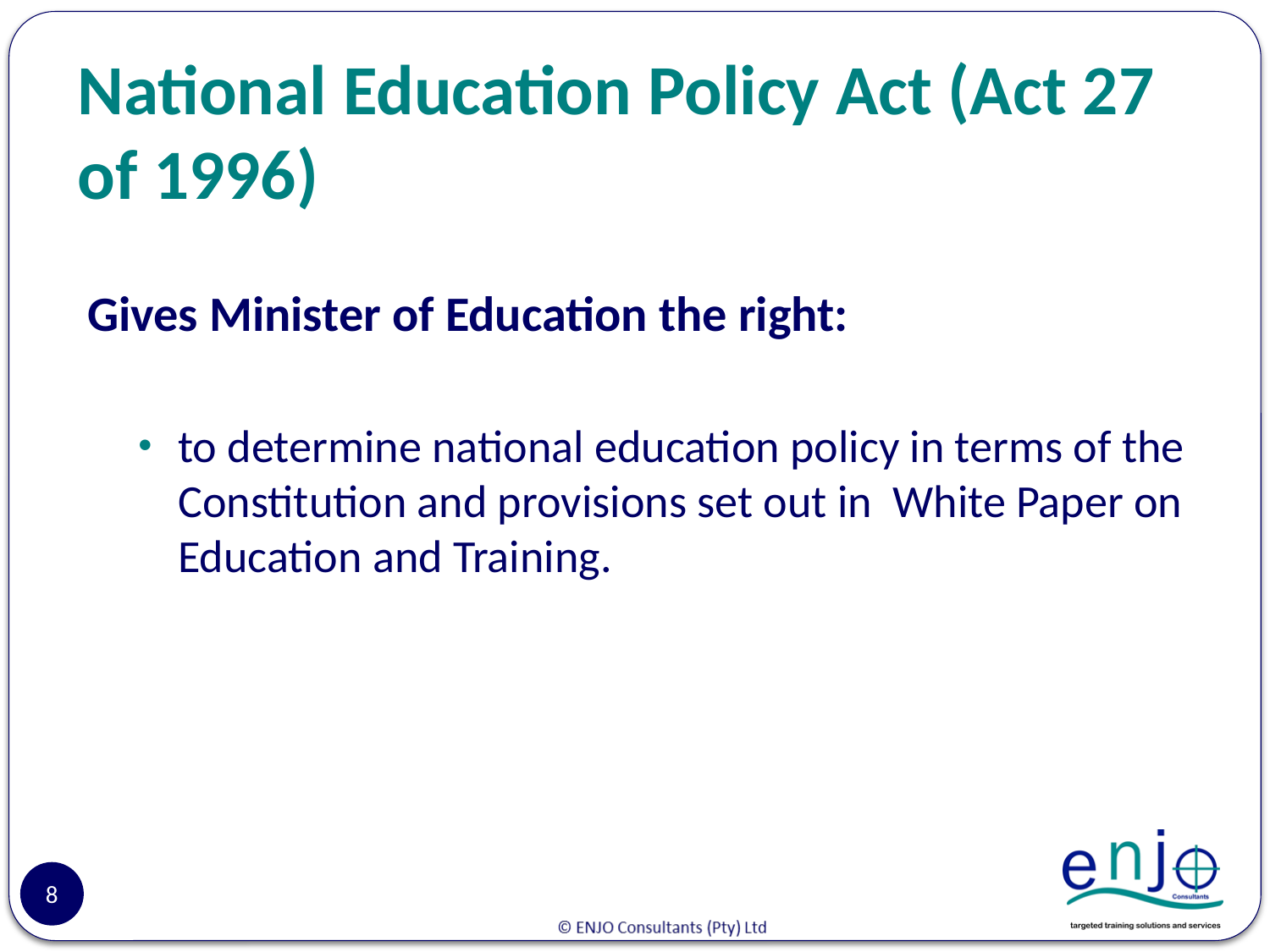

# National Education Policy Act (Act 27 of 1996)

Gives Minister of Education the right:

to determine national education policy in terms of the Constitution and provisions set out in  White Paper on Education and Training.

8